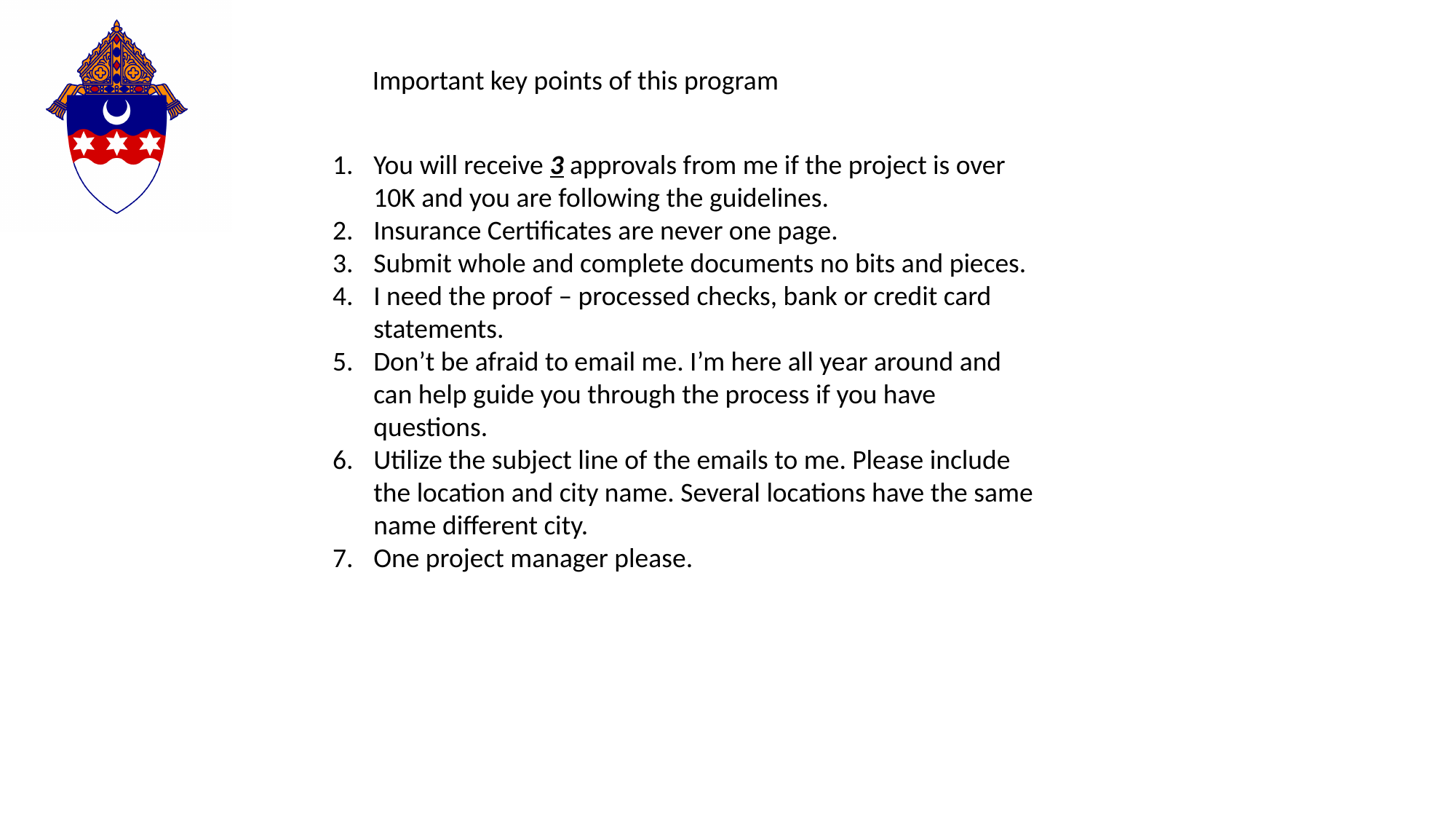

Important key points of this program
You will receive 3 approvals from me if the project is over 10K and you are following the guidelines.
Insurance Certificates are never one page.
Submit whole and complete documents no bits and pieces.
I need the proof – processed checks, bank or credit card statements.
Don’t be afraid to email me. I’m here all year around and can help guide you through the process if you have questions.
Utilize the subject line of the emails to me. Please include the location and city name. Several locations have the same name different city.
One project manager please.